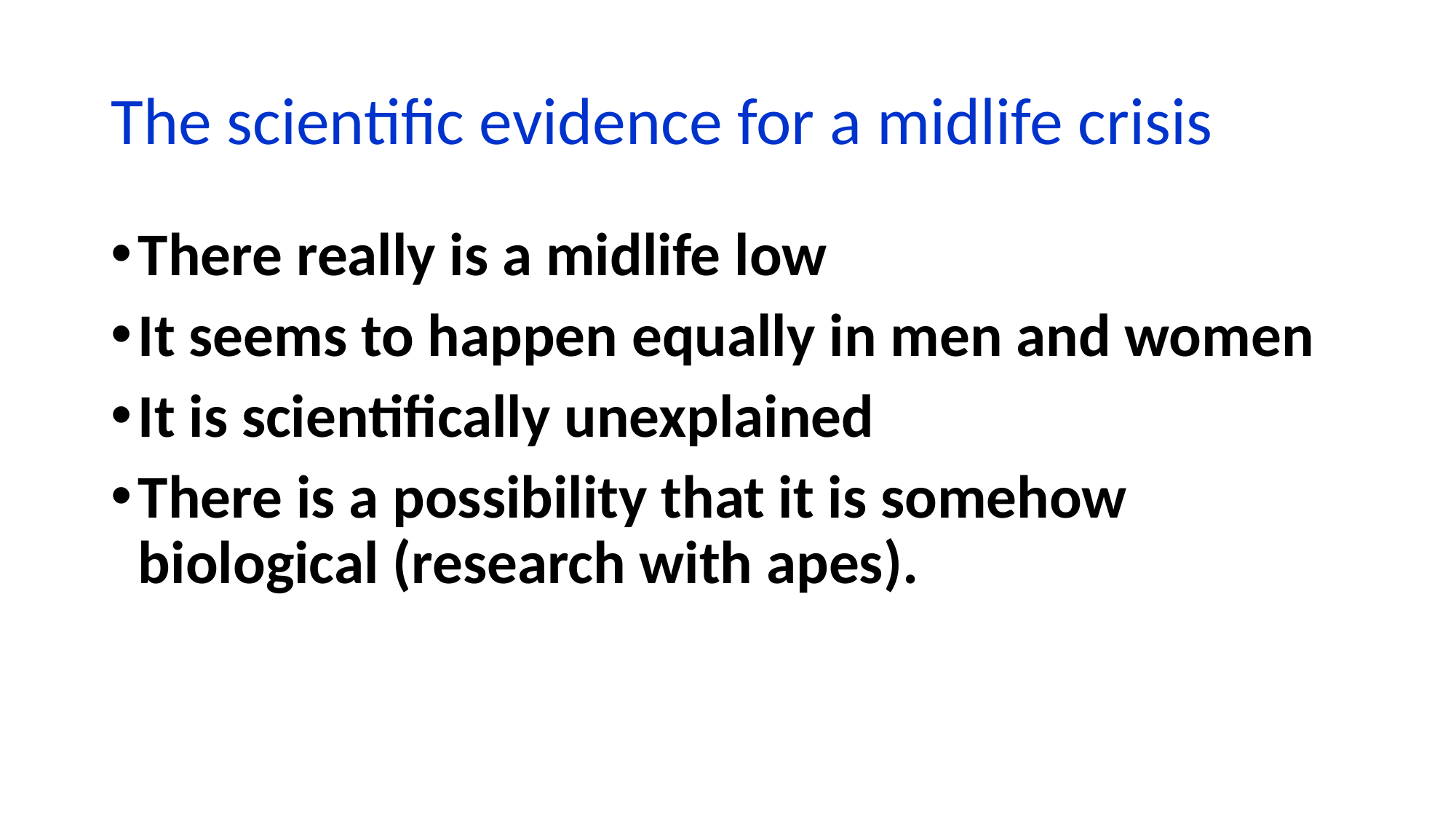

# The scientific evidence for a midlife crisis
There really is a midlife low
It seems to happen equally in men and women
It is scientifically unexplained
There is a possibility that it is somehow biological (research with apes).